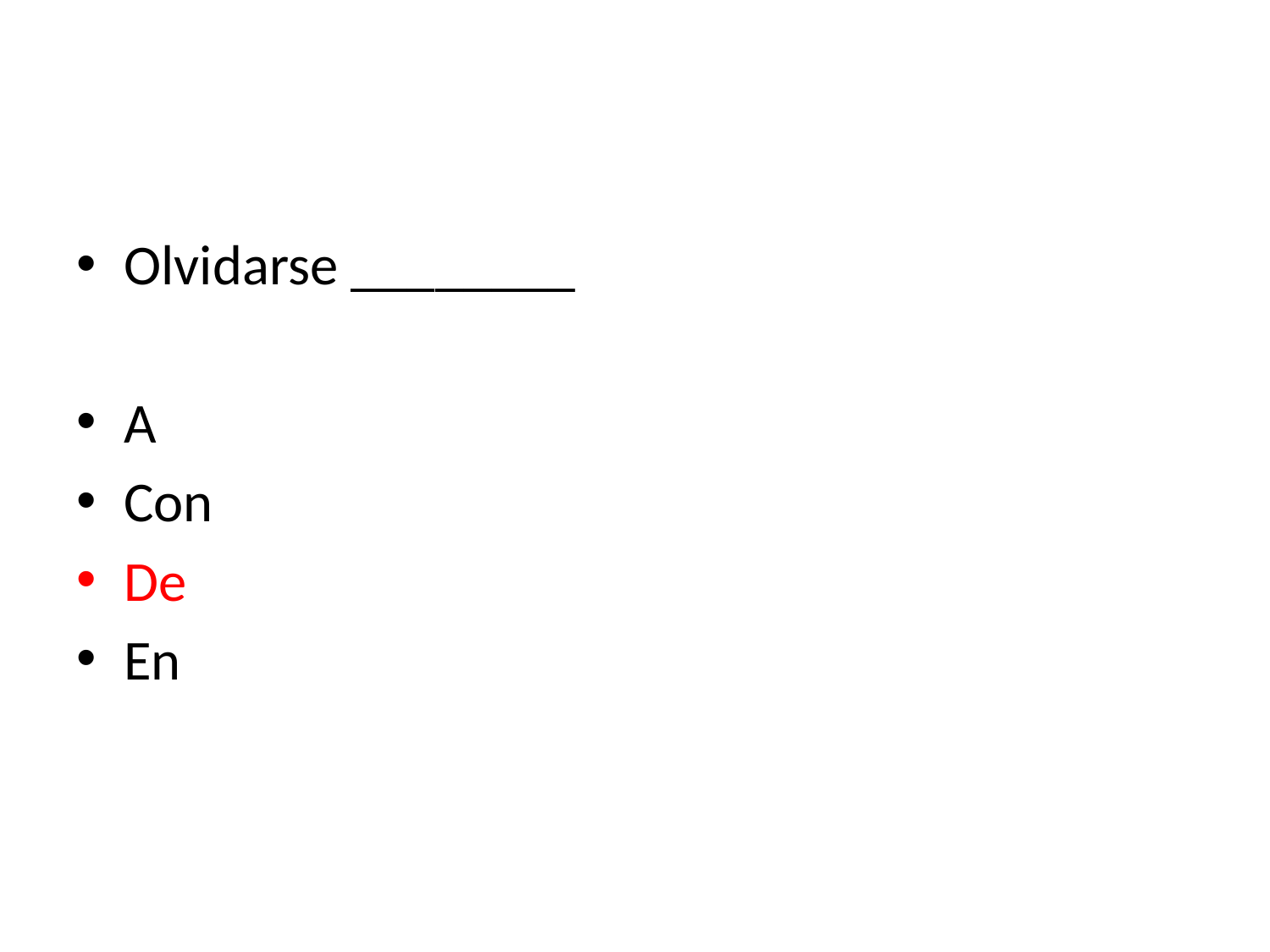

#
Olvidarse ________

A
Con
De
En